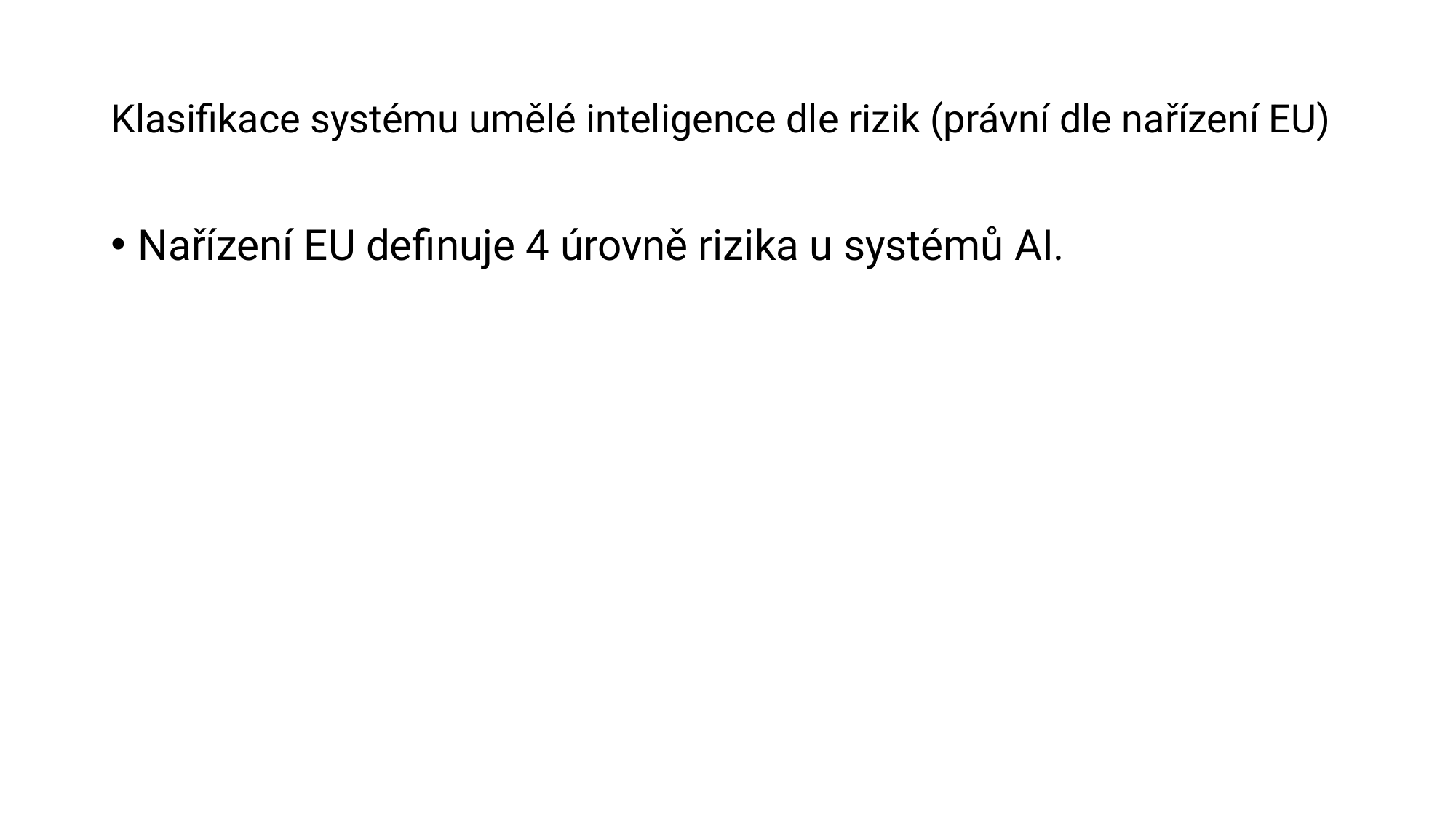

# Klasifikace systému umělé inteligence dle rizik (právní dle nařízení EU)
Nařízení EU definuje 4 úrovně rizika u systémů AI.